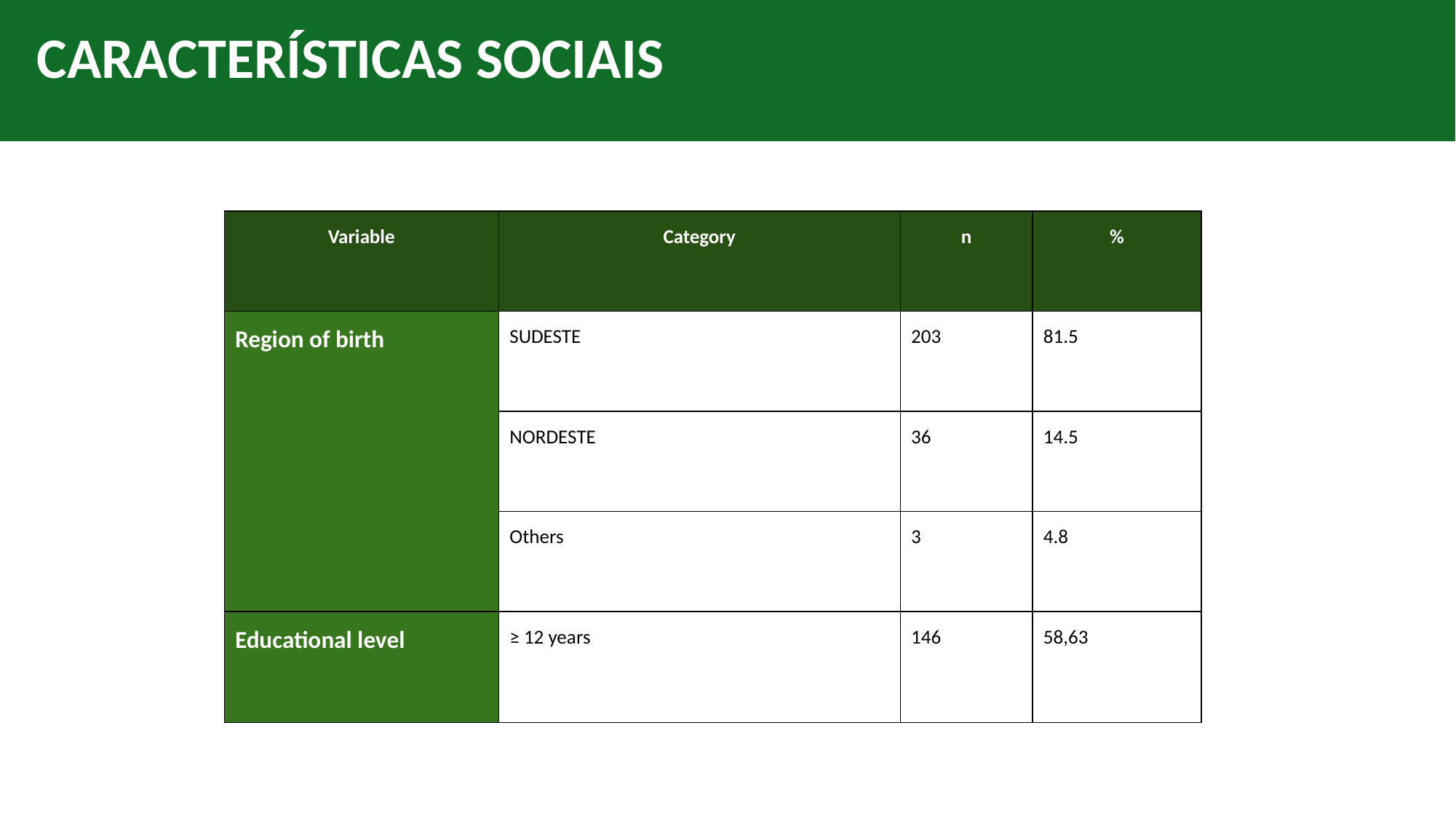

# CARACTERÍSTICAS SOCIAIS
| Variable | Category | n | % |
| --- | --- | --- | --- |
| Region of birth | SUDESTE | 203 | 81.5 |
|  | NORDESTE | 36 | 14.5 |
|  | Others | 3 | 4.8 |
| Educational level | ≥ 12 years | 146 | 58,63 |